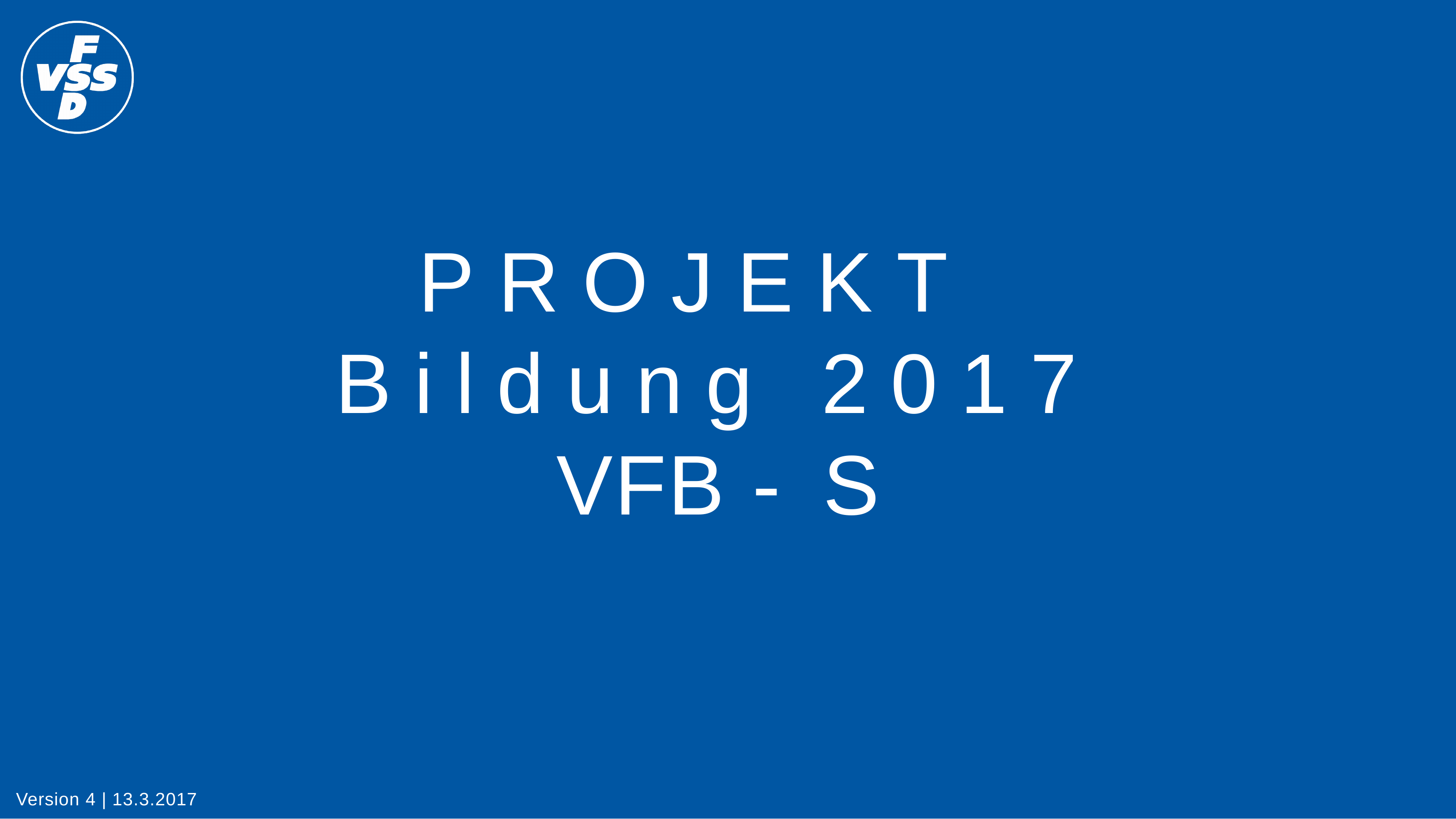

# PROJEKT Bildung 2017 VFB - S
Version 4 | 13.3.2017